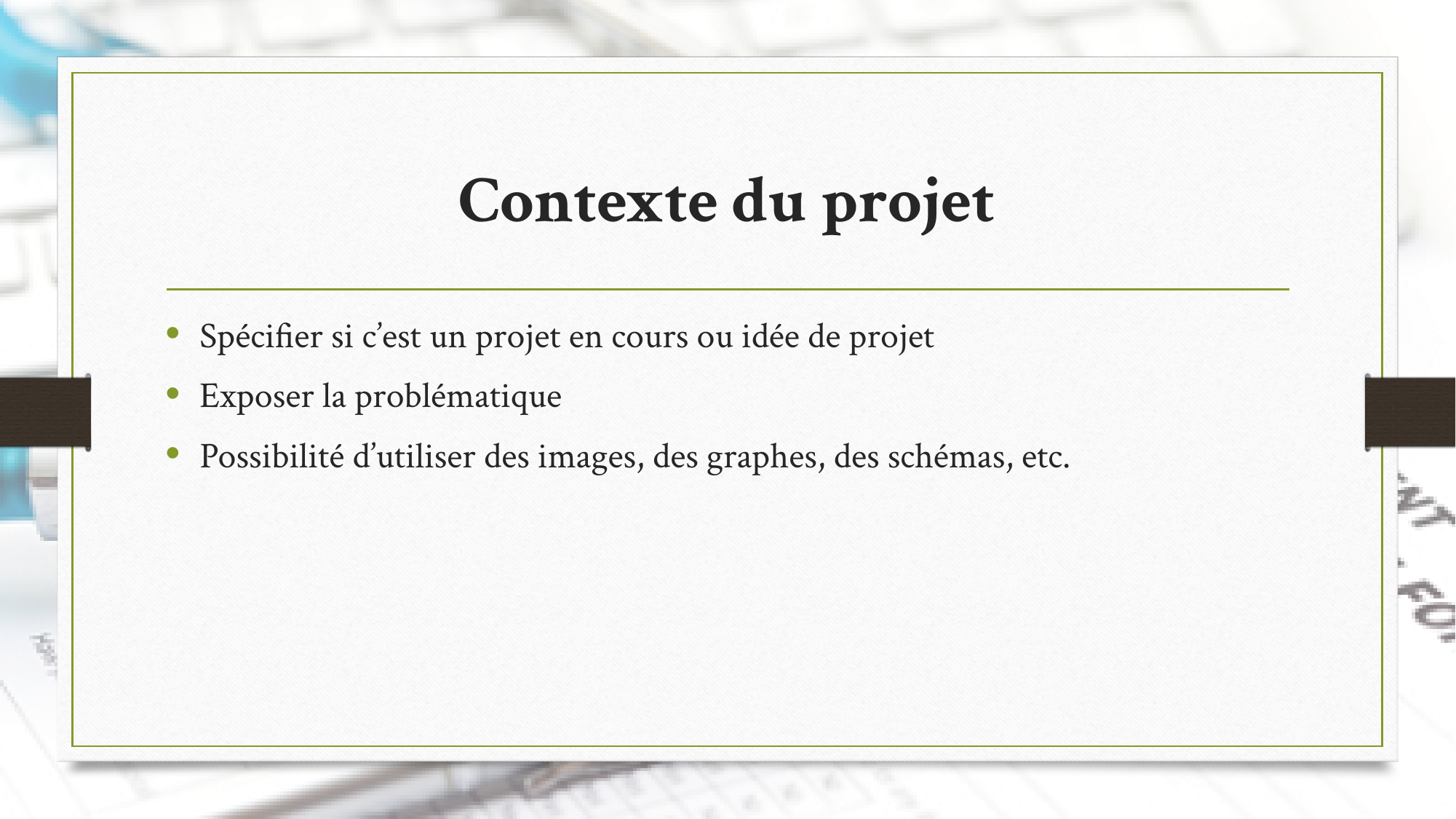

# Contexte du projet
Spécifier si c’est un projet en cours ou idée de projet
Exposer la problématique
Possibilité d’utiliser des images, des graphes, des schémas, etc.